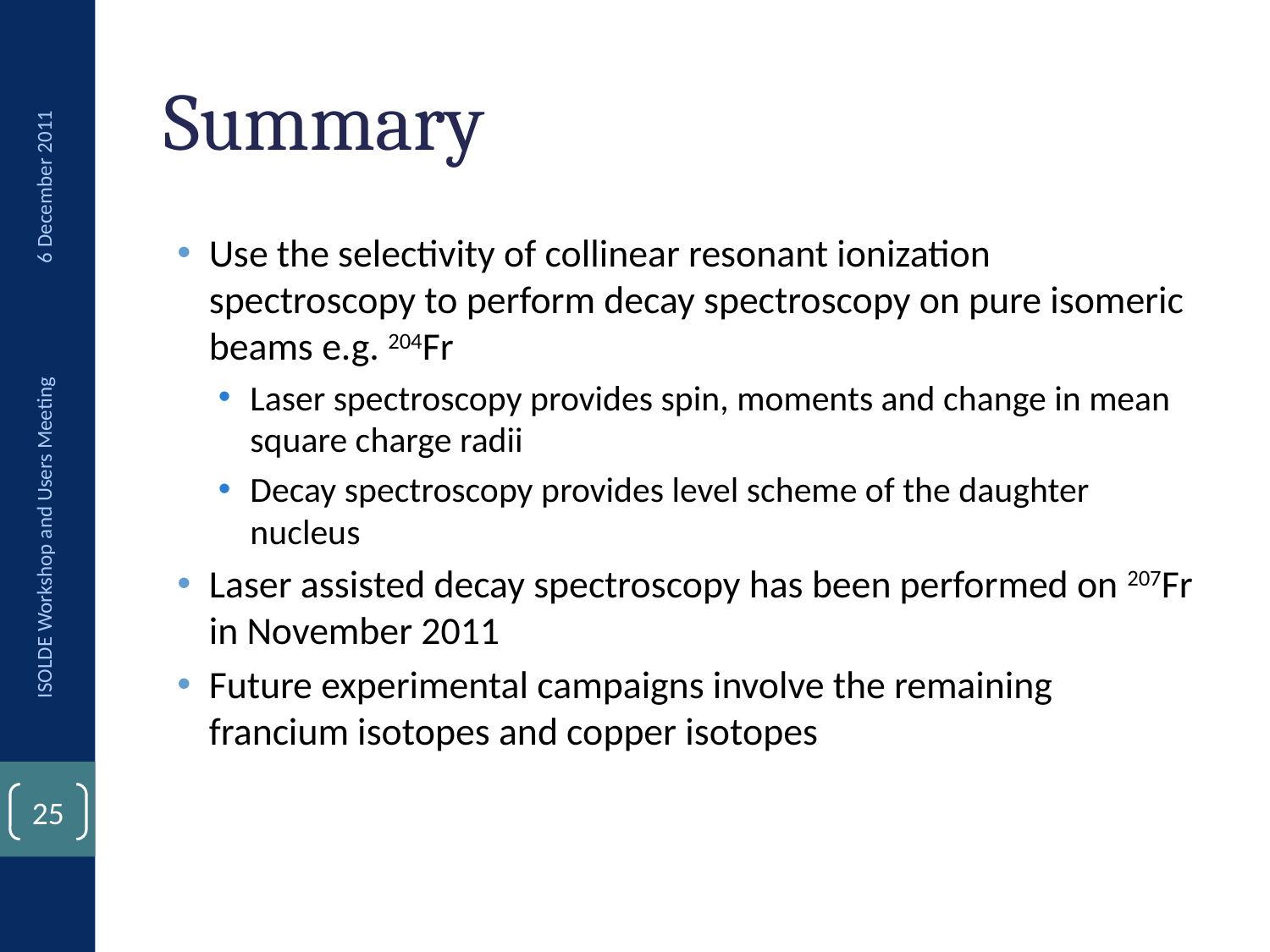

# Summary
6 December 2011
Use the selectivity of collinear resonant ionization spectroscopy to perform decay spectroscopy on pure isomeric beams e.g. 204Fr
Laser spectroscopy provides spin, moments and change in mean square charge radii
Decay spectroscopy provides level scheme of the daughter nucleus
Laser assisted decay spectroscopy has been performed on 207Fr in November 2011
Future experimental campaigns involve the remaining francium isotopes and copper isotopes

ISOLDE Workshop and Users Meeting
25